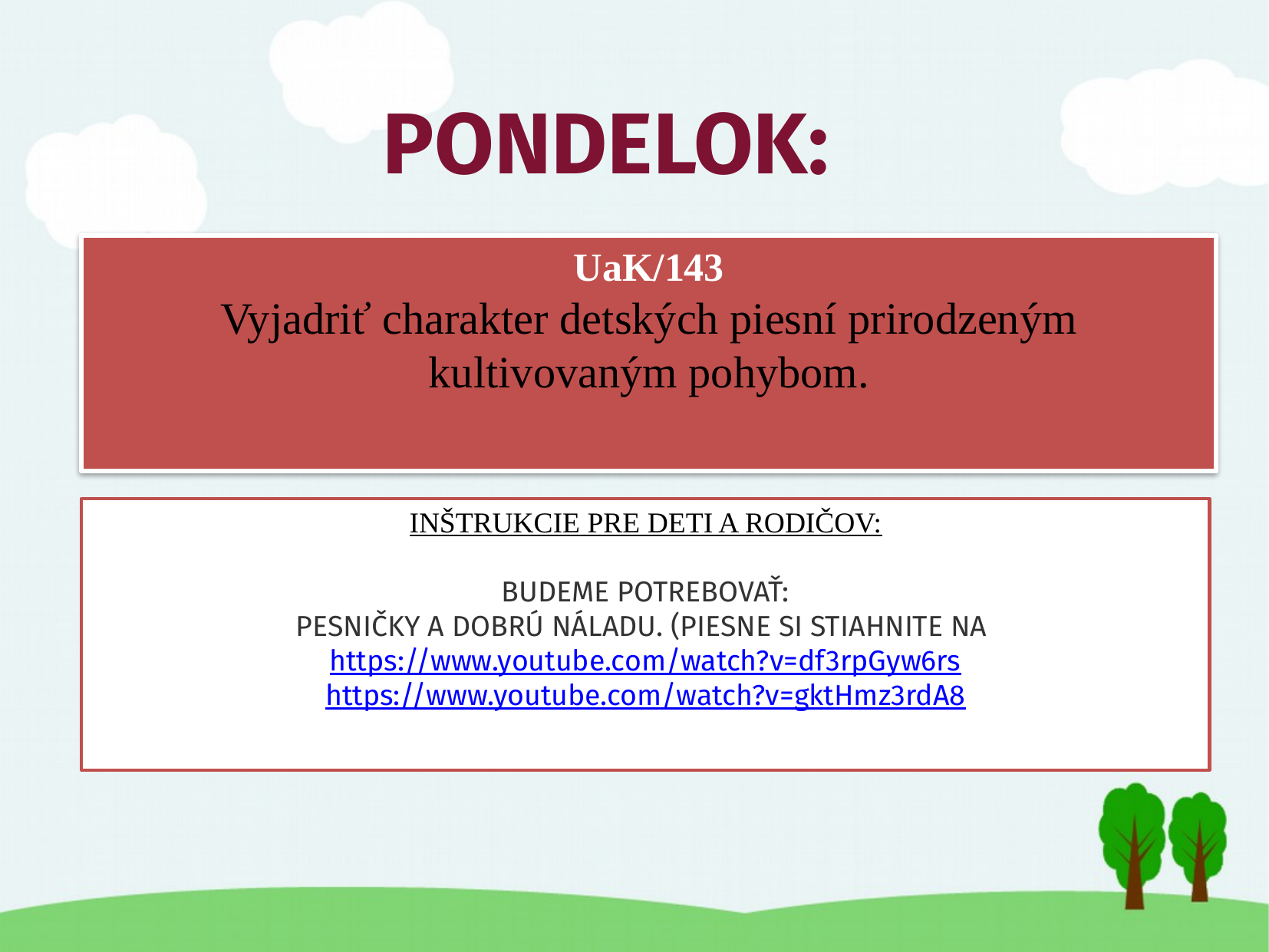

PONDELOK:
UaK/143
Vyjadriť charakter detských piesní prirodzeným kultivovaným pohybom.
INŠTRUKCIE PRE DETI A RODIČOV:

BUDEME POTREBOVAŤ:
PESNIČKY A DOBRÚ NÁLADU. (PIESNE SI STIAHNITE NA https://www.youtube.com/watch?v=df3rpGyw6rs
https://www.youtube.com/watch?v=gktHmz3rdA8